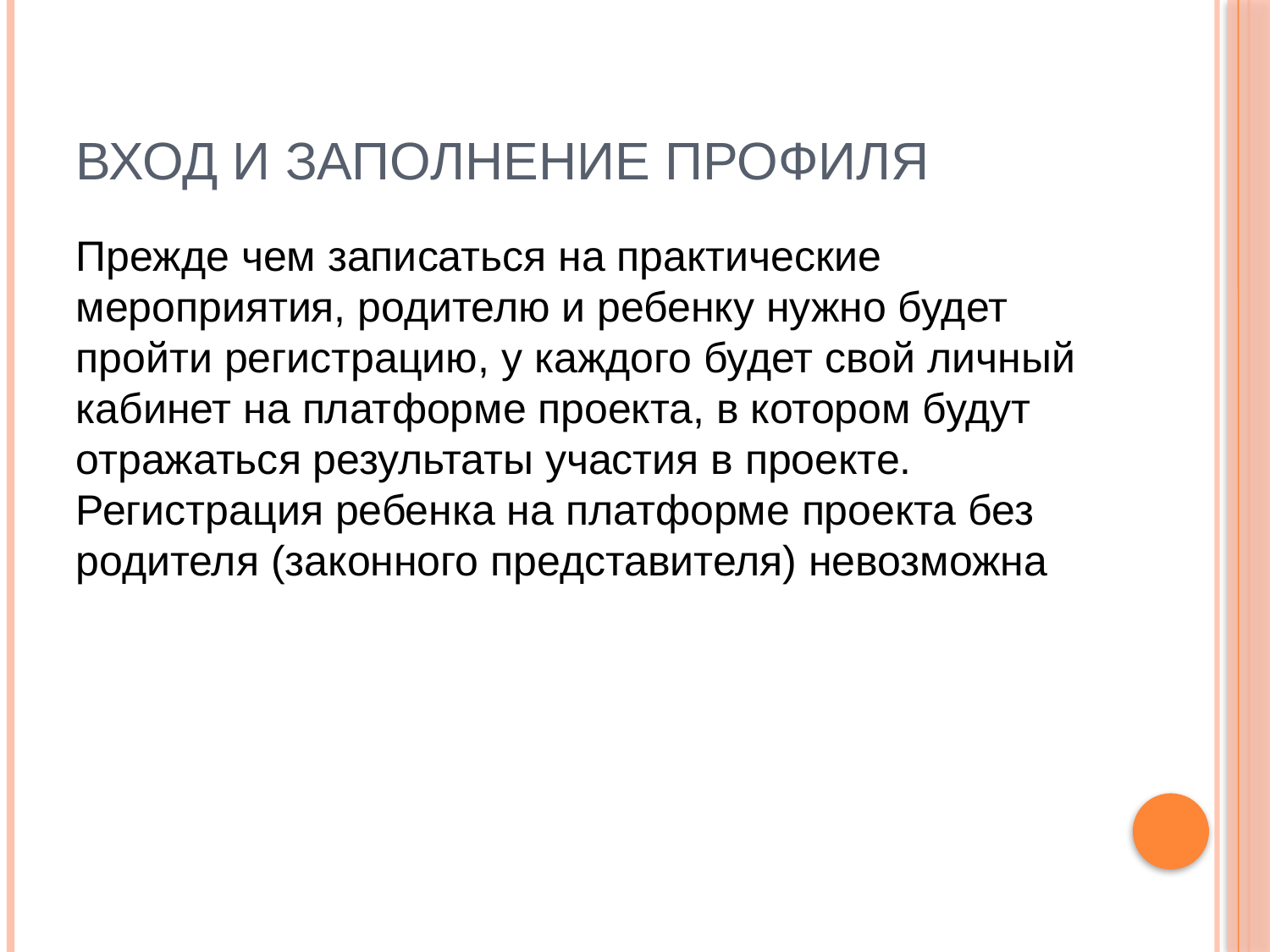

# Вход и заполнение профиля
Прежде чем записаться на практические мероприятия, родителю и ребенку нужно будет пройти регистрацию, у каждого будет свой личный кабинет на платформе проекта, в котором будут отражаться результаты участия в проекте. Регистрация ребенка на платформе проекта без родителя (законного представителя) невозможна